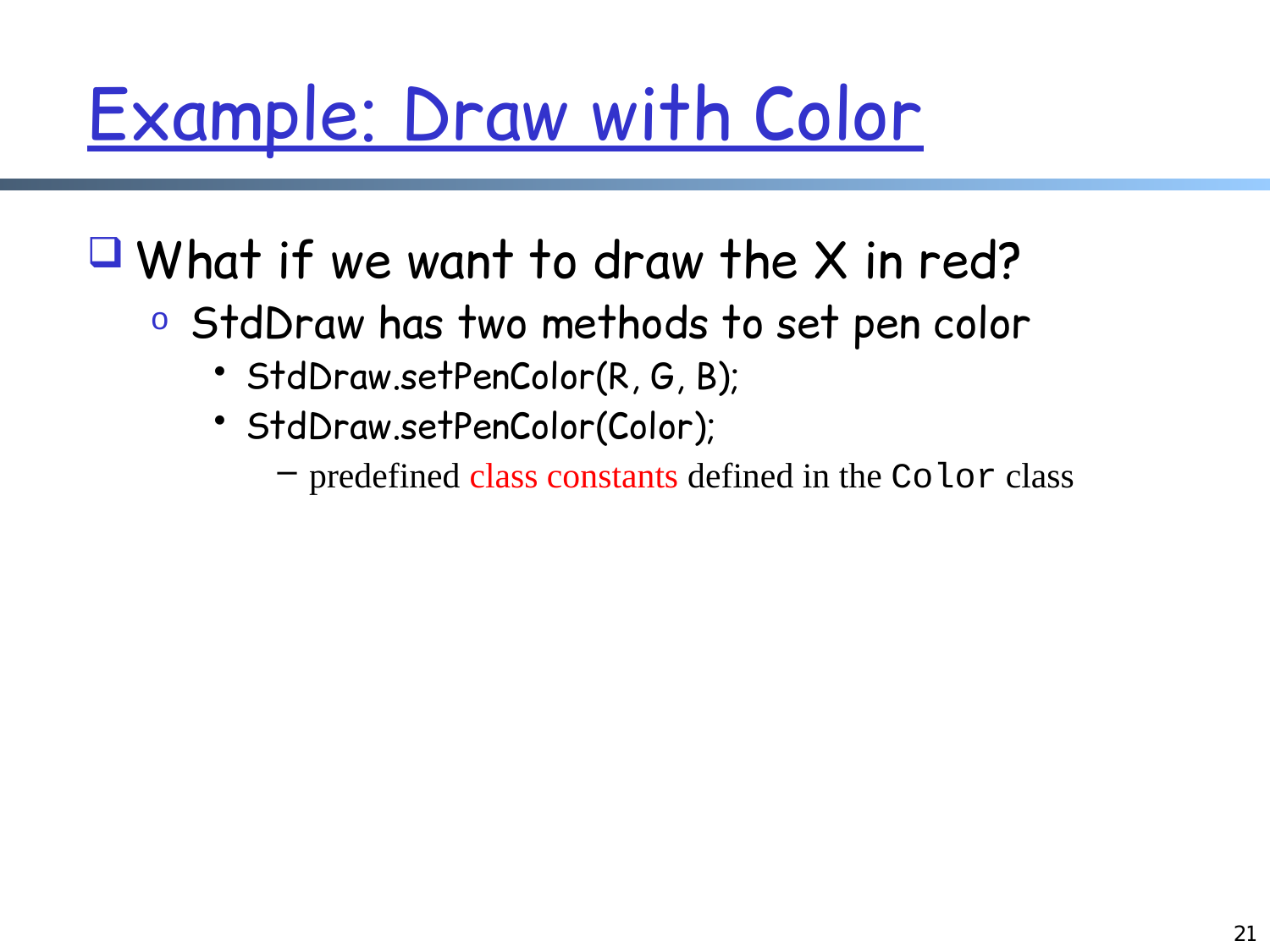

# Example: Draw with Color
What if we want to draw the X in red?
StdDraw has two methods to set pen color
StdDraw.setPenColor(R, G, B);
StdDraw.setPenColor(Color);
predefined class constants defined in the Color class
21